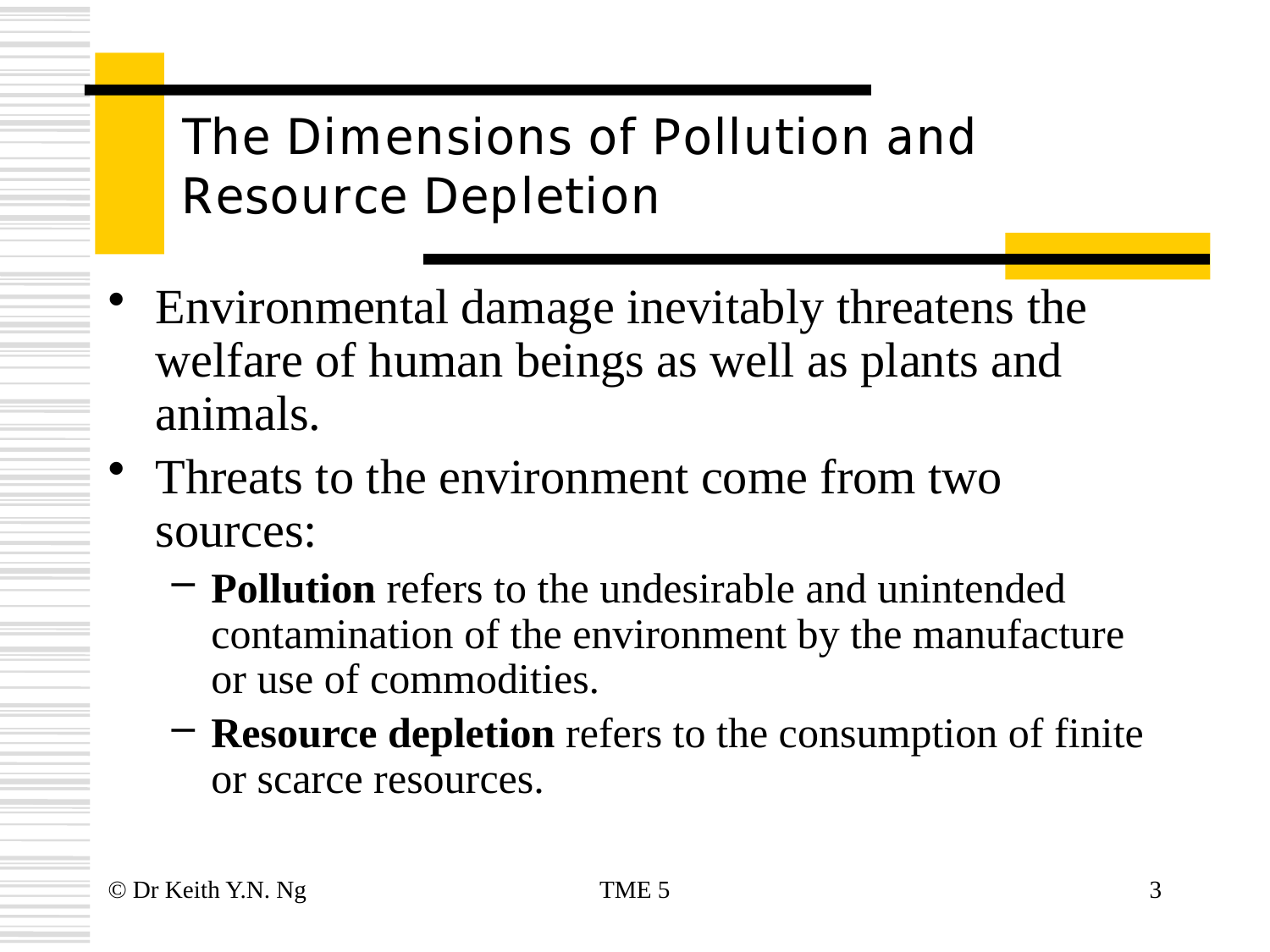

# The Dimensions of Pollution and Resource Depletion
Environmental damage inevitably threatens the welfare of human beings as well as plants and animals.
Threats to the environment come from two sources:
Pollution refers to the undesirable and unintended contamination of the environment by the manufacture or use of commodities.
Resource depletion refers to the consumption of finite or scarce resources.

© Dr Keith Y.N. Ng
TME 5
3